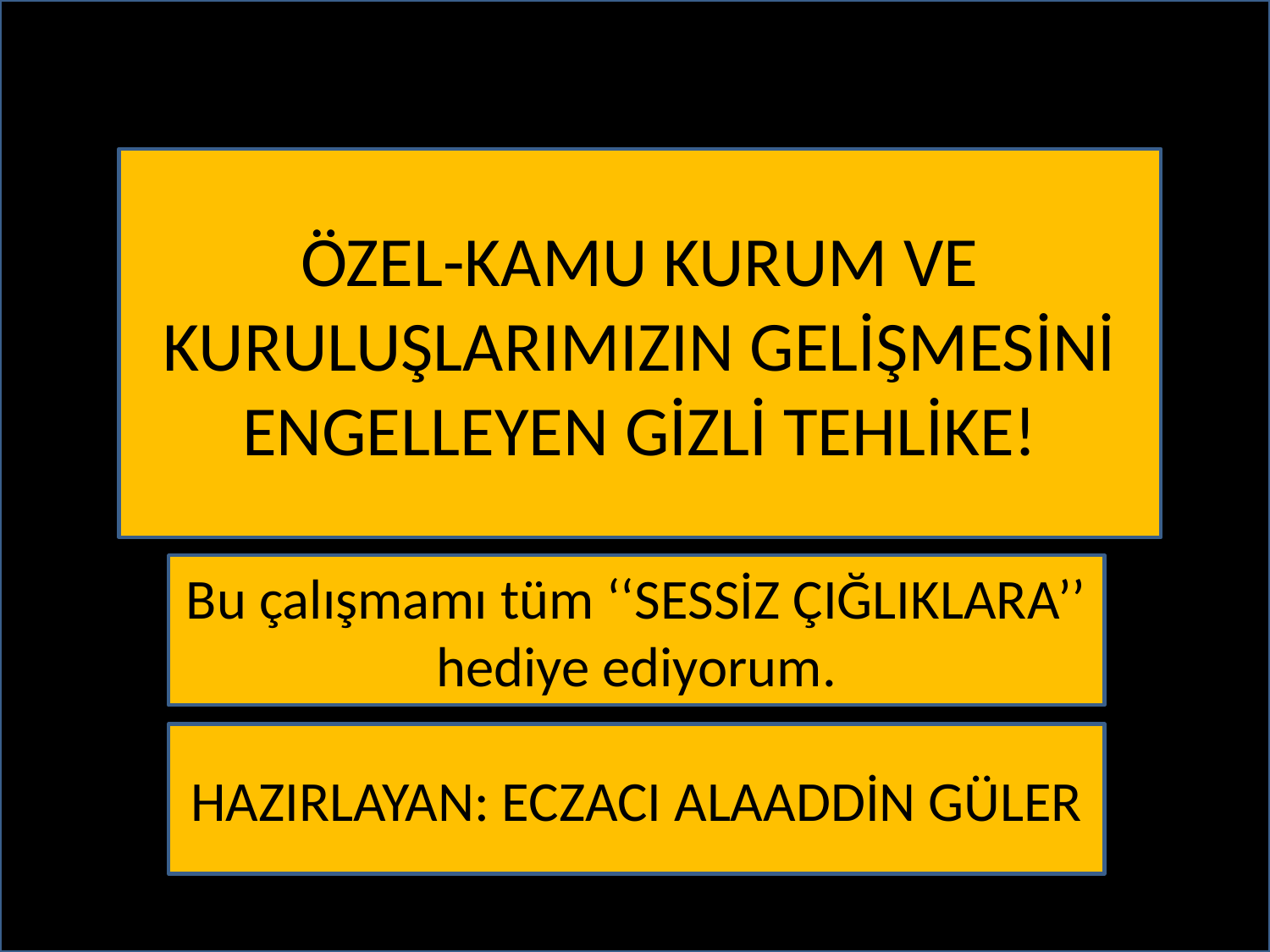

#

ÖZEL-KAMU KURUM VE KURULUŞLARIMIZIN GELİŞMESİNİ ENGELLEYEN GİZLİ TEHLİKE!
Bu çalışmamı tüm ‘‘SESSİZ ÇIĞLIKLARA’’ hediye ediyorum.
HAZIRLAYAN: ECZACI ALAADDİN GÜLER